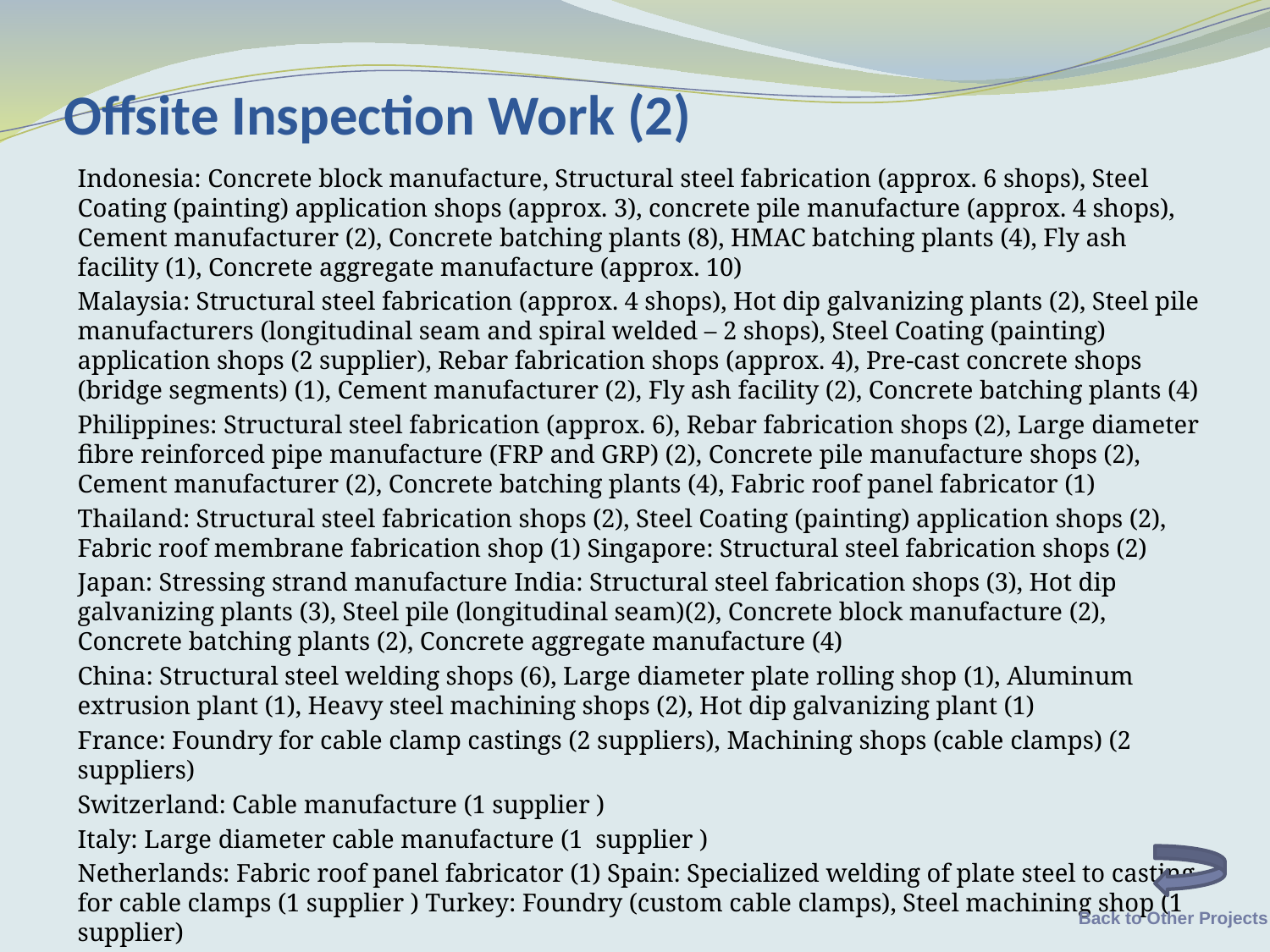

# Offsite Inspection Work (2)
Indonesia: Concrete block manufacture, Structural steel fabrication (approx. 6 shops), Steel Coating (painting) application shops (approx. 3), concrete pile manufacture (approx. 4 shops), Cement manufacturer (2), Concrete batching plants (8), HMAC batching plants (4), Fly ash facility (1), Concrete aggregate manufacture (approx. 10)
Malaysia: Structural steel fabrication (approx. 4 shops), Hot dip galvanizing plants (2), Steel pile manufacturers (longitudinal seam and spiral welded – 2 shops), Steel Coating (painting) application shops (2 supplier), Rebar fabrication shops (approx. 4), Pre-cast concrete shops (bridge segments) (1), Cement manufacturer (2), Fly ash facility (2), Concrete batching plants (4)
Philippines: Structural steel fabrication (approx. 6), Rebar fabrication shops (2), Large diameter fibre reinforced pipe manufacture (FRP and GRP) (2), Concrete pile manufacture shops (2), Cement manufacturer (2), Concrete batching plants (4), Fabric roof panel fabricator (1)
Thailand: Structural steel fabrication shops (2), Steel Coating (painting) application shops (2), Fabric roof membrane fabrication shop (1) Singapore: Structural steel fabrication shops (2)
Japan: Stressing strand manufacture India: Structural steel fabrication shops (3), Hot dip galvanizing plants (3), Steel pile (longitudinal seam)(2), Concrete block manufacture (2), Concrete batching plants (2), Concrete aggregate manufacture (4)
China: Structural steel welding shops (6), Large diameter plate rolling shop (1), Aluminum extrusion plant (1), Heavy steel machining shops (2), Hot dip galvanizing plant (1)
France: Foundry for cable clamp castings (2 suppliers), Machining shops (cable clamps) (2 suppliers)
Switzerland: Cable manufacture (1 supplier )
Italy: Large diameter cable manufacture (1  supplier )
Netherlands: Fabric roof panel fabricator (1) Spain: Specialized welding of plate steel to casting for cable clamps (1 supplier ) Turkey: Foundry (custom cable clamps), Steel machining shop (1 supplier)

Back to Other Projects